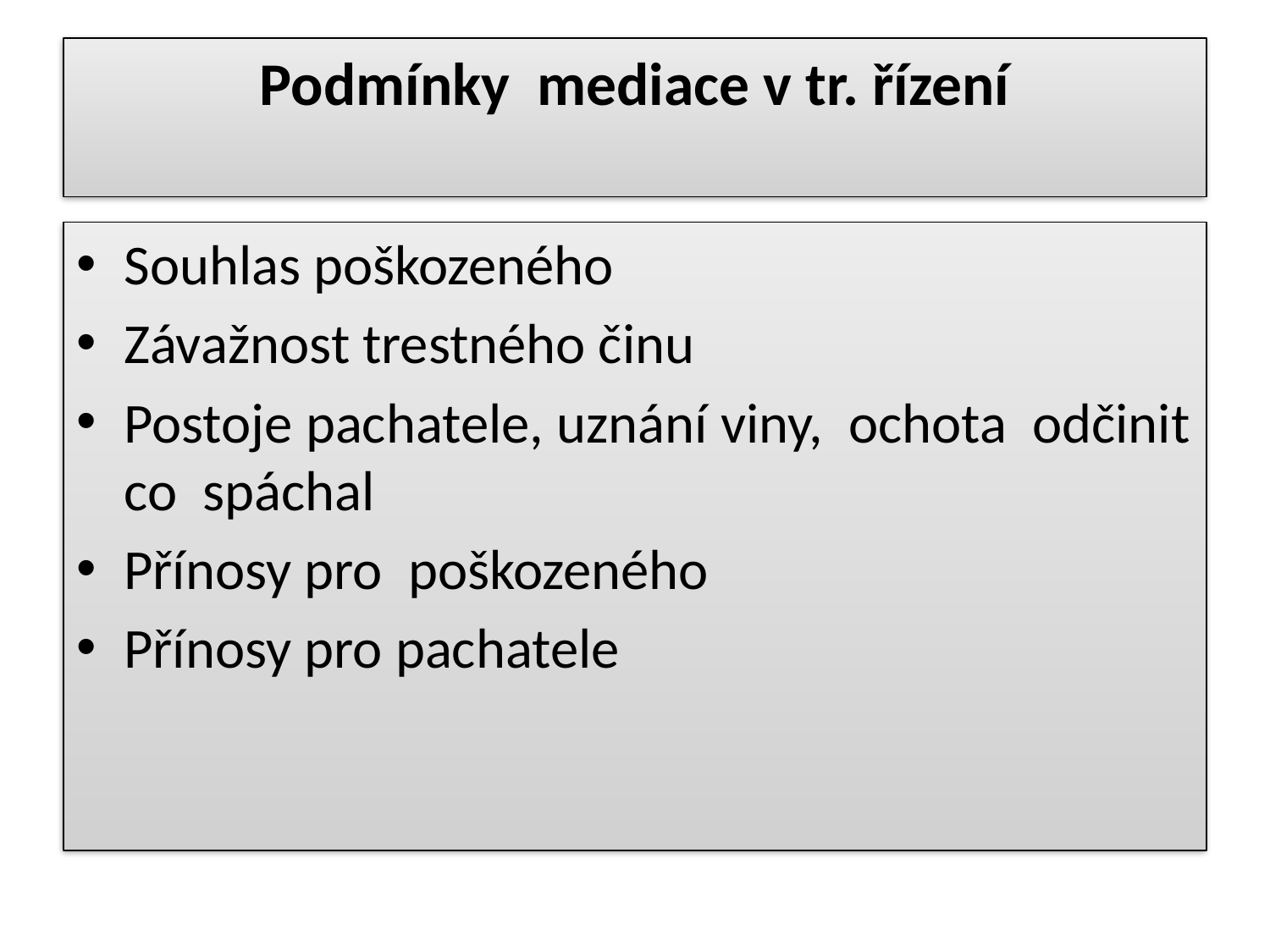

# Podmínky  mediace v tr. řízení
Souhlas poškozeného
Závažnost trestného činu
Postoje pachatele, uznání viny,  ochota  odčinit co  spáchal
Přínosy pro  poškozeného
Přínosy pro pachatele